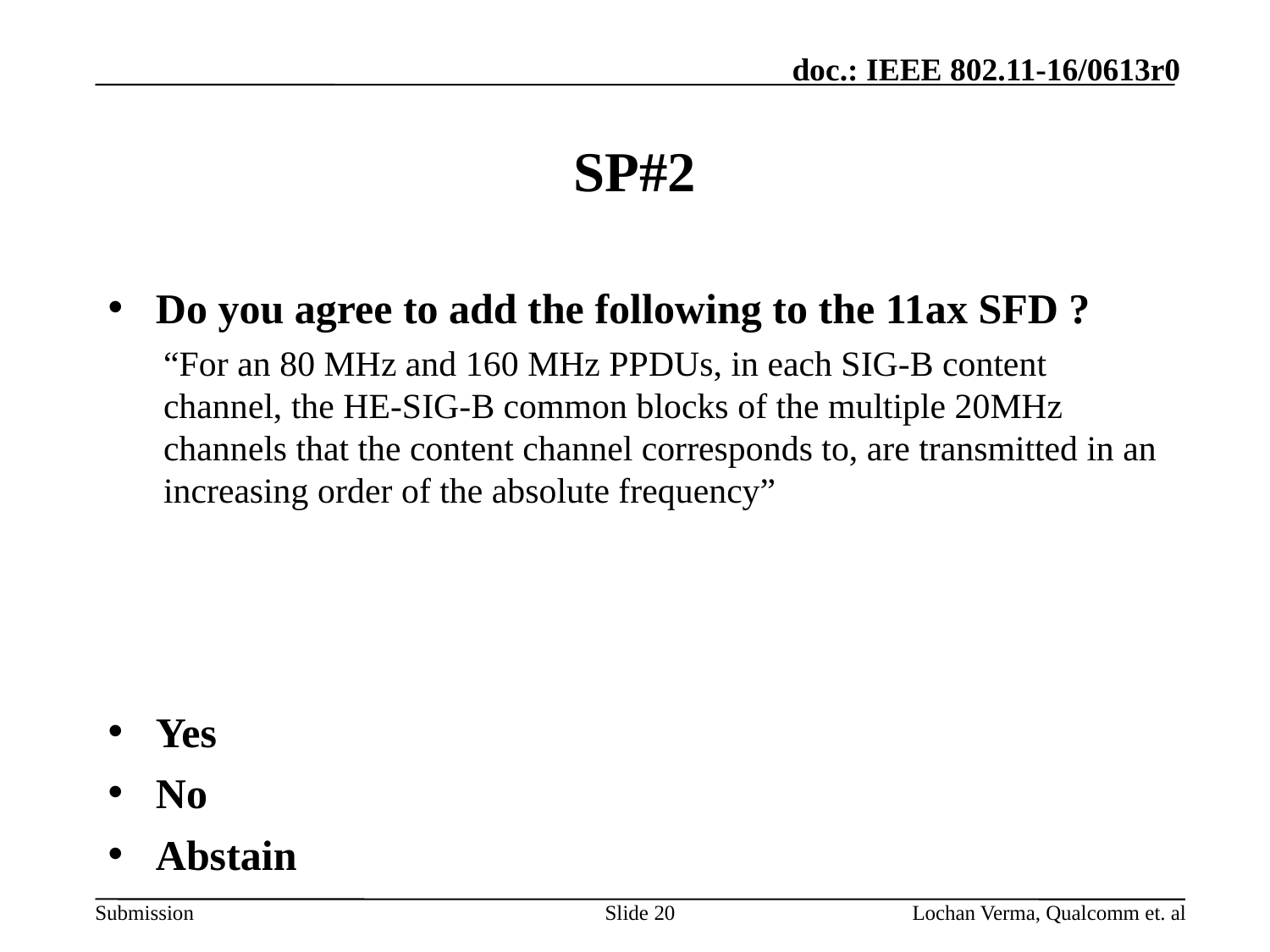

# SP#2
Do you agree to add the following to the 11ax SFD ?
“For an 80 MHz and 160 MHz PPDUs, in each SIG-B content channel, the HE-SIG-B common blocks of the multiple 20MHz channels that the content channel corresponds to, are transmitted in an increasing order of the absolute frequency”

Yes
No
Abstain
Slide 20
Lochan Verma, Qualcomm et. al